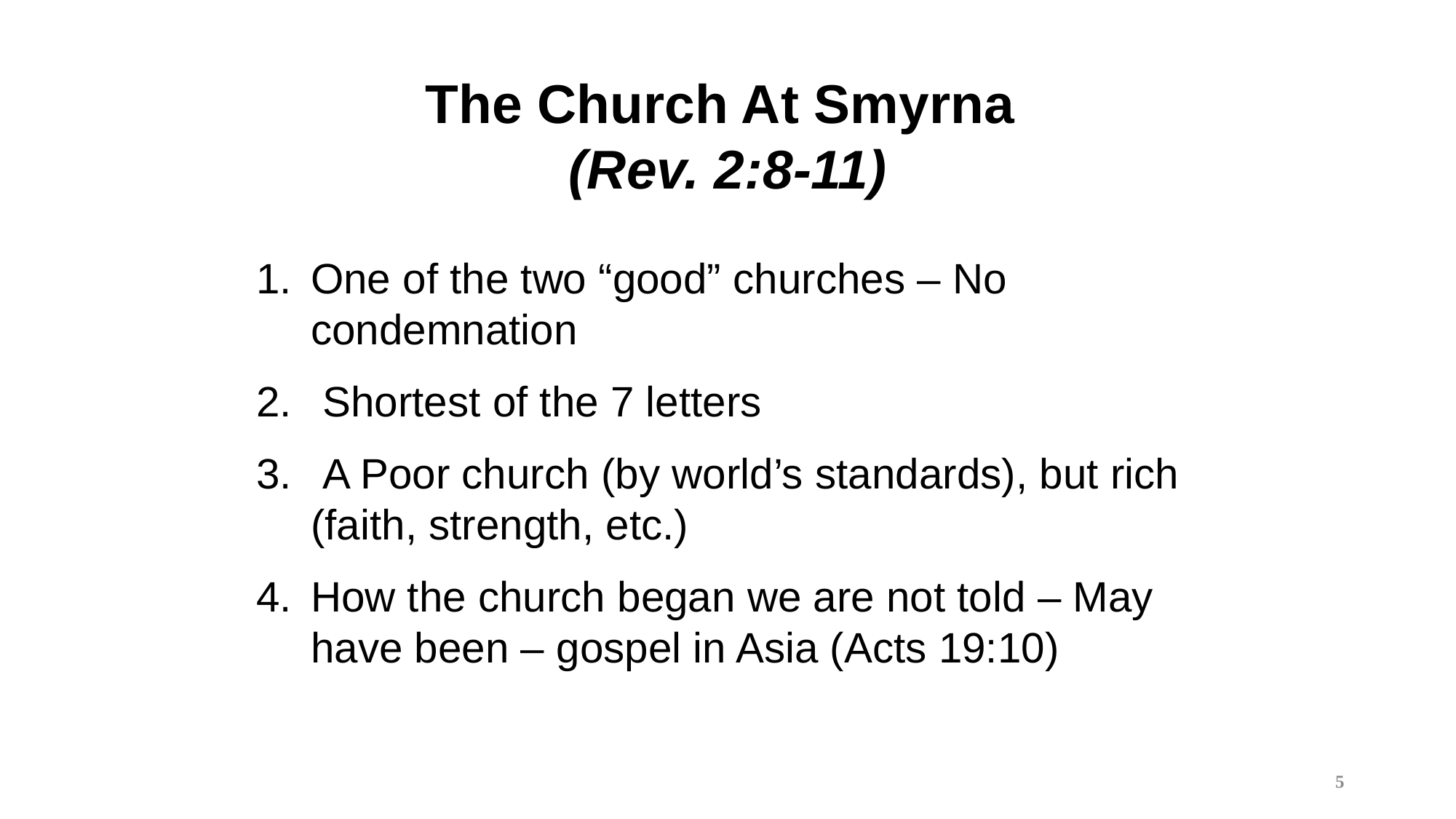

The Church At Smyrna
(Rev. 2:8-11)
One of the two “good” churches – No condemnation
 Shortest of the 7 letters
 A Poor church (by world’s standards), but rich (faith, strength, etc.)
How the church began we are not told – May have been – gospel in Asia (Acts 19:10)
5